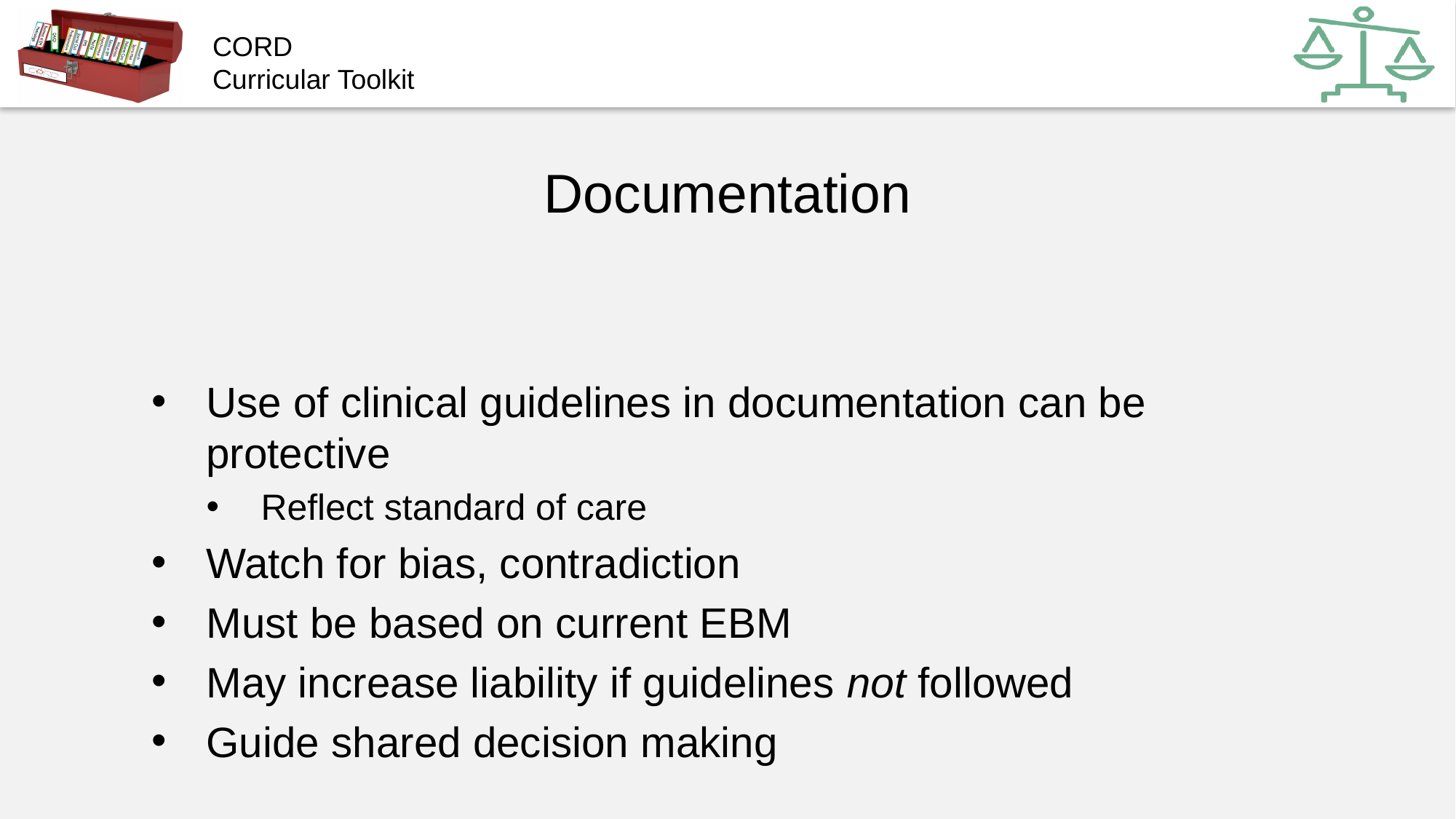

# Documentation
Use of clinical guidelines in documentation can be protective
Reflect standard of care
Watch for bias, contradiction
Must be based on current EBM
May increase liability if guidelines not followed
Guide shared decision making